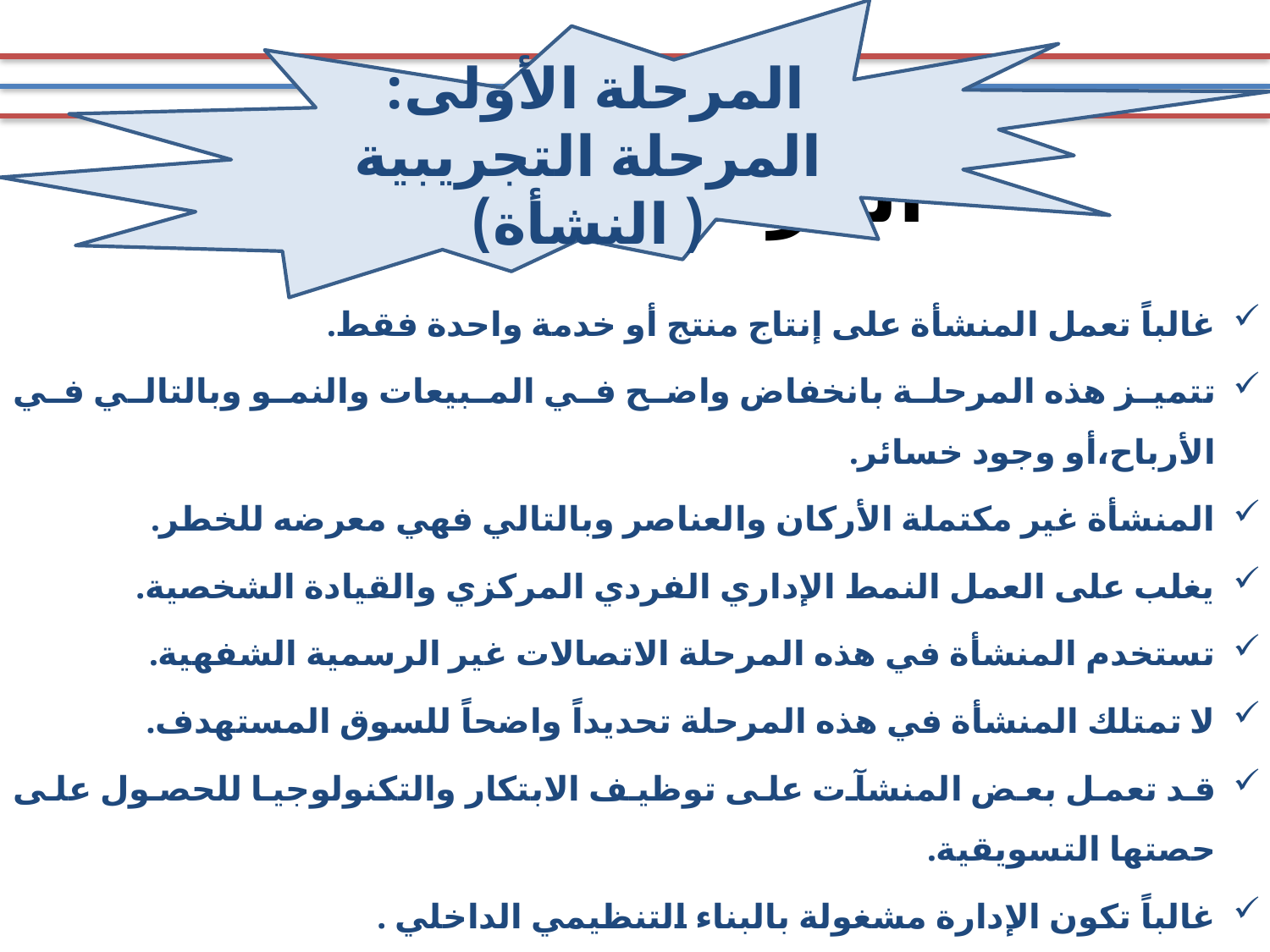

المرحلة الأولى:
المرحلة التجريبية ( النشأة)
# المرحلة الأولى
غالباً تعمل المنشأة على إنتاج منتج أو خدمة واحدة فقط.
تتميز هذه المرحلة بانخفاض واضح في المبيعات والنمو وبالتالي في الأرباح،أو وجود خسائر.
المنشأة غير مكتملة الأركان والعناصر وبالتالي فهي معرضه للخطر.
يغلب على العمل النمط الإداري الفردي المركزي والقيادة الشخصية.
تستخدم المنشأة في هذه المرحلة الاتصالات غير الرسمية الشفهية.
لا تمتلك المنشأة في هذه المرحلة تحديداً واضحاً للسوق المستهدف.
قد تعمل بعض المنشآت على توظيف الابتكار والتكنولوجيا للحصول على حصتها التسويقية.
غالباً تكون الإدارة مشغولة بالبناء التنظيمي الداخلي .